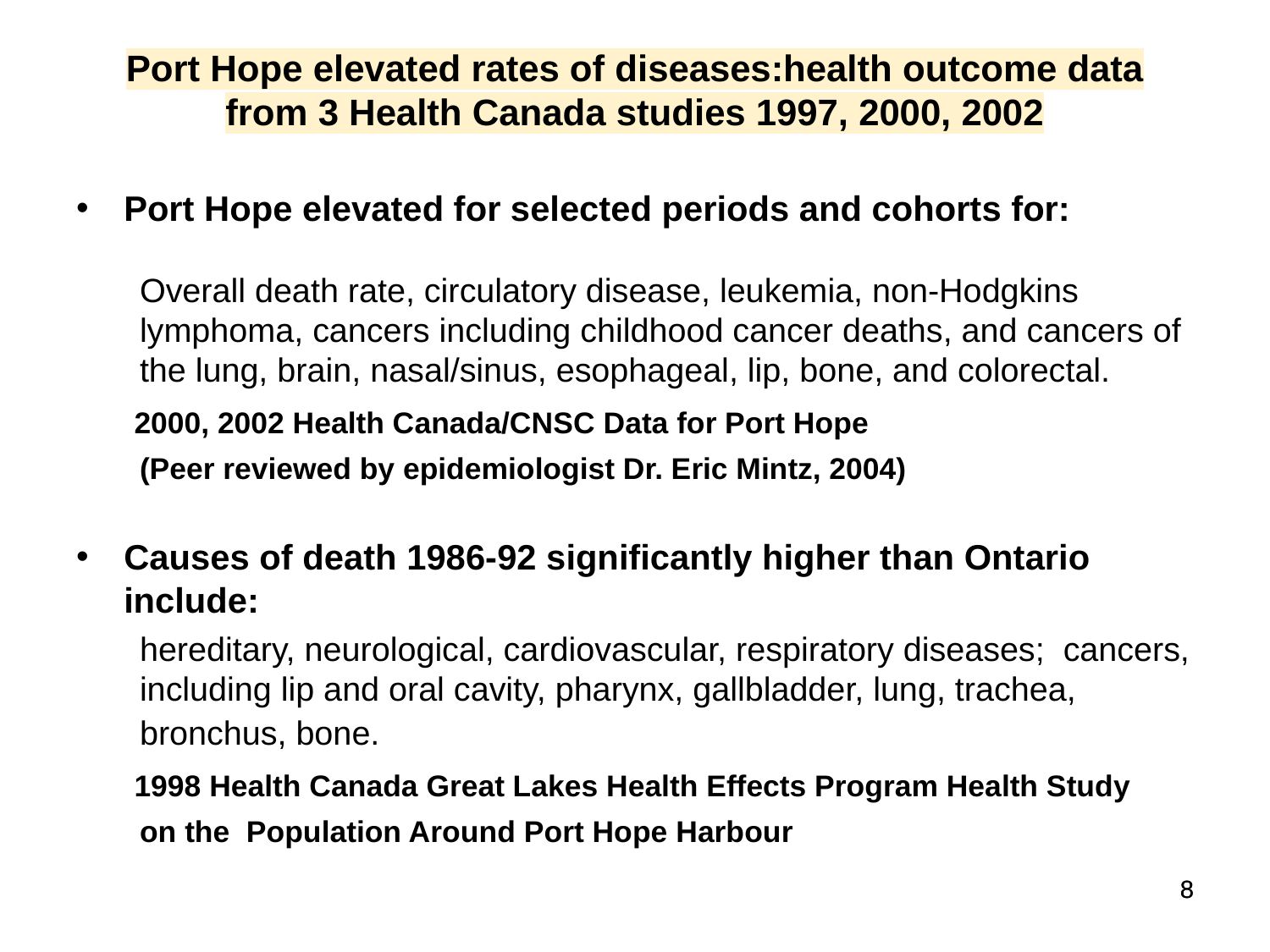

Port Hope elevated rates of diseases:health outcome data
from 3 Health Canada studies 1997, 2000, 2002
Port Hope elevated for selected periods and cohorts for:

Overall death rate, circulatory disease, leukemia, non-Hodgkins lymphoma, cancers including childhood cancer deaths, and cancers of the lung, brain, nasal/sinus, esophageal, lip, bone, and colorectal.
	 2000, 2002 Health Canada/CNSC Data for Port Hope
(Peer reviewed by epidemiologist Dr. Eric Mintz, 2004)

Causes of death 1986-92 significantly higher than Ontario include:
hereditary, neurological, cardiovascular, respiratory diseases;  cancers, including lip and oral cavity, pharynx, gallbladder, lung, trachea, bronchus, bone.
	 1998 Health Canada Great Lakes Health Effects Program Health Study
on the  Population Around Port Hope Harbour

8
8